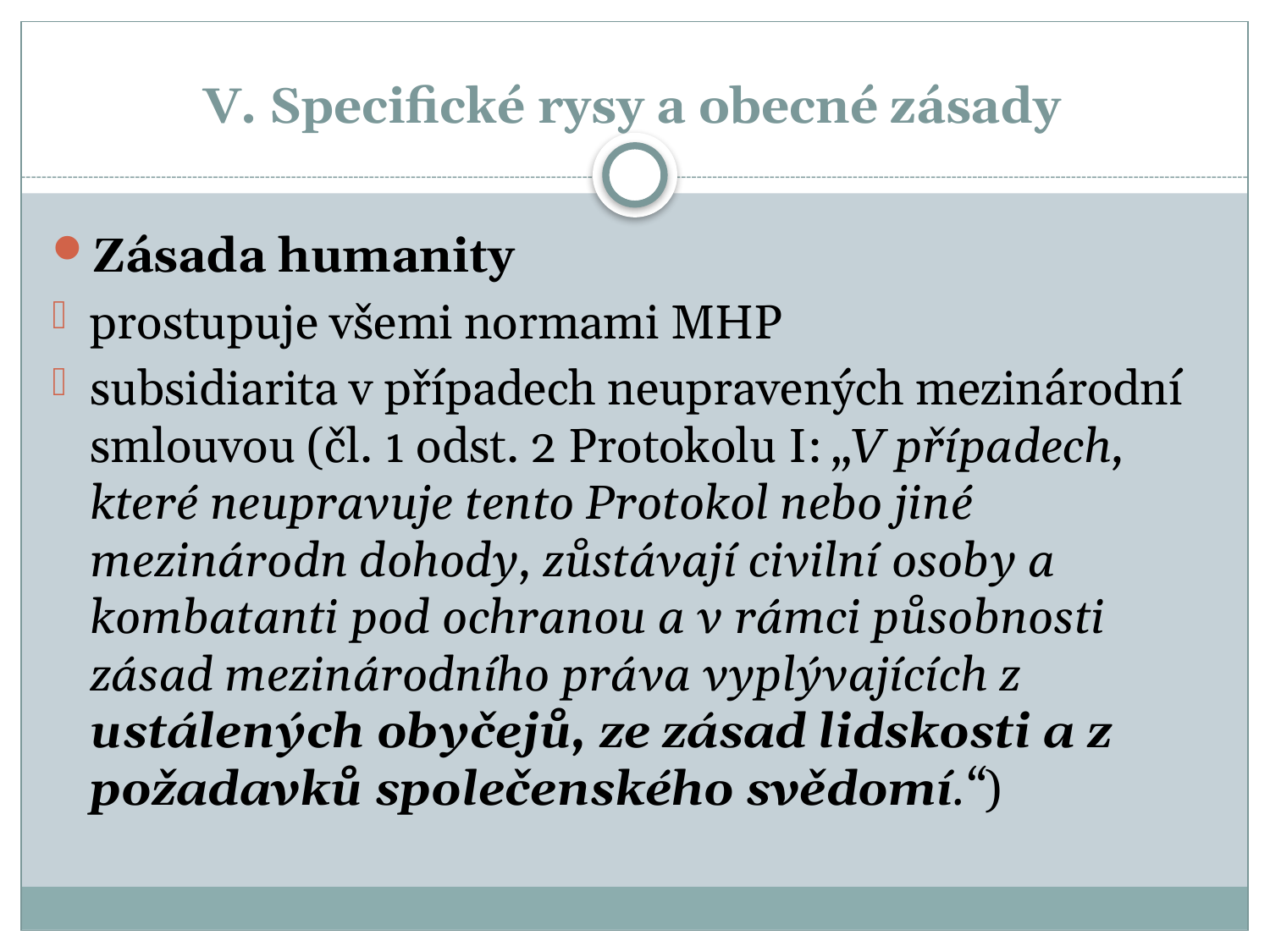

# V. Specifické rysy a obecné zásady
Zásada humanity
prostupuje všemi normami MHP
subsidiarita v případech neupravených mezinárodní smlouvou (čl. 1 odst. 2 Protokolu I: „V případech, které neupravuje tento Protokol nebo jiné mezinárodn dohody, zůstávají civilní osoby a kombatanti pod ochranou a v rámci působnosti zásad mezinárodního práva vyplývajících z ustálených obyčejů, ze zásad lidskosti a z požadavků společenského svědomí.“)